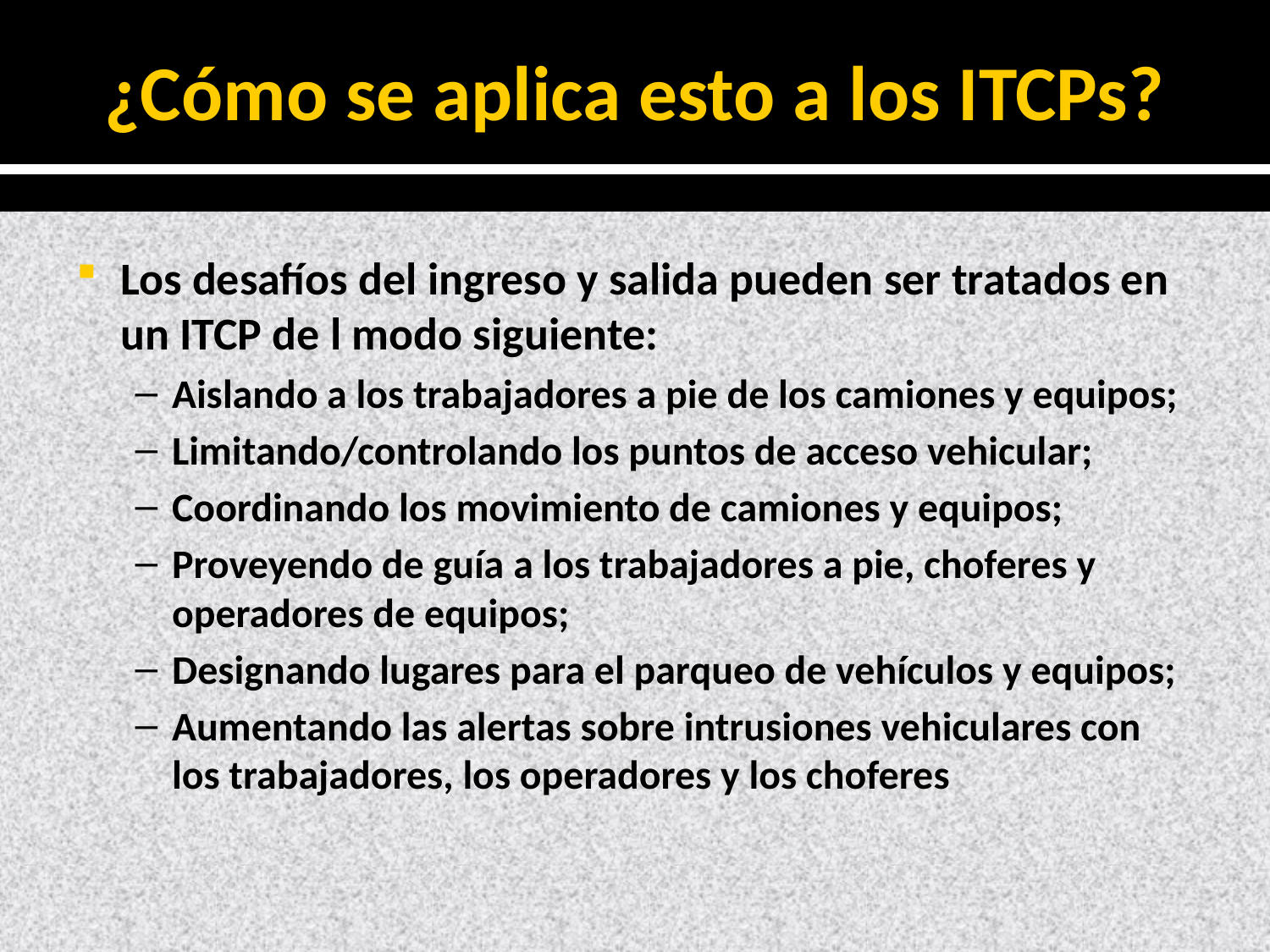

# ¿Cómo se aplica esto a los ITCPs?
Los desafíos del ingreso y salida pueden ser tratados en un ITCP de l modo siguiente:
Aislando a los trabajadores a pie de los camiones y equipos;
Limitando/controlando los puntos de acceso vehicular;
Coordinando los movimiento de camiones y equipos;
Proveyendo de guía a los trabajadores a pie, choferes y operadores de equipos;
Designando lugares para el parqueo de vehículos y equipos;
Aumentando las alertas sobre intrusiones vehiculares con los trabajadores, los operadores y los choferes